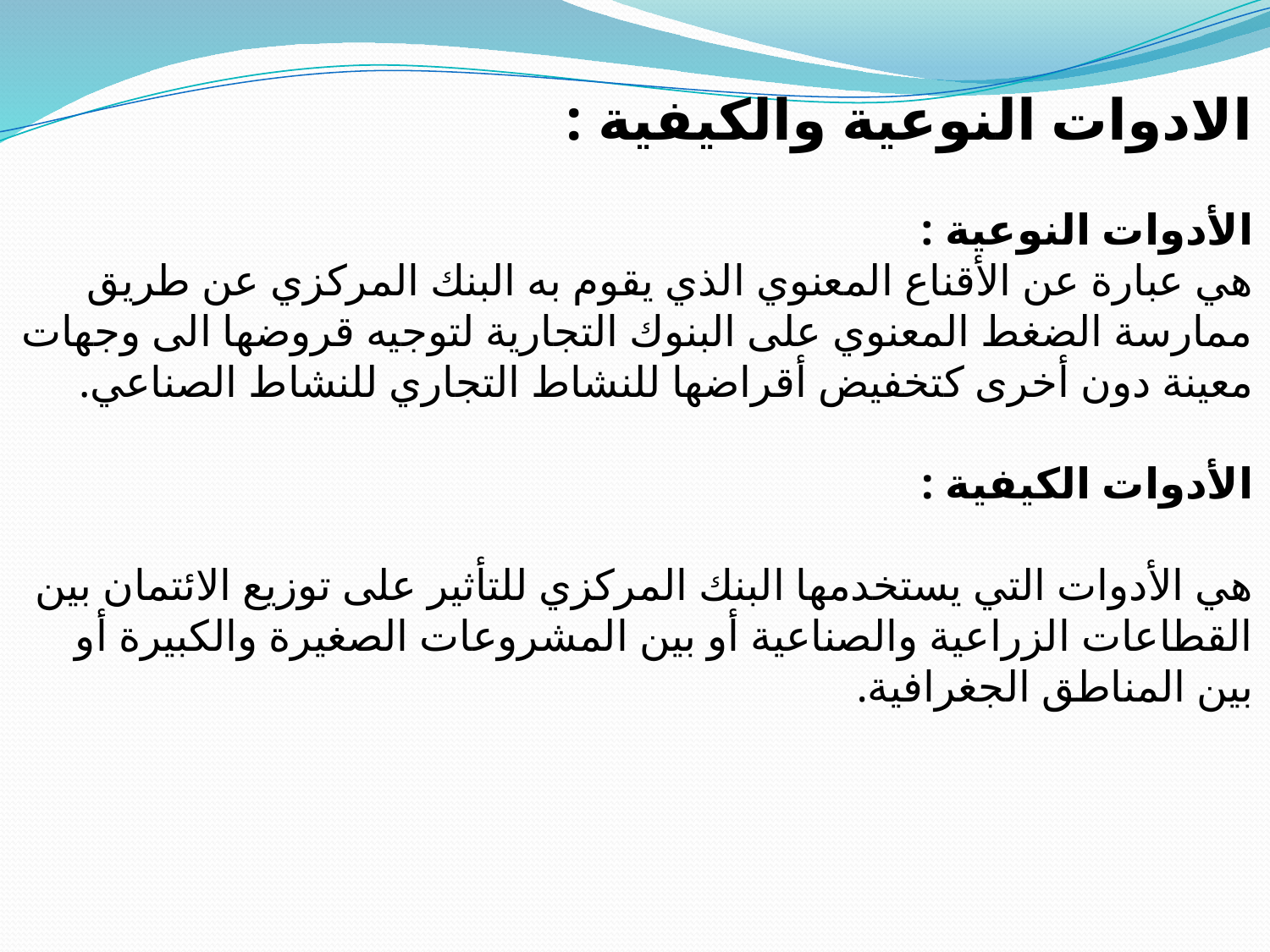

الادوات النوعية والكيفية :

الأدوات النوعية :
هي عبارة عن الأقناع المعنوي الذي يقوم به البنك المركزي عن طريق ممارسة الضغط المعنوي على البنوك التجارية لتوجيه قروضها الى وجهات معينة دون أخرى كتخفيض أقراضها للنشاط التجاري للنشاط الصناعي.

الأدوات الكيفية :

هي الأدوات التي يستخدمها البنك المركزي للتأثير على توزيع الائتمان بين القطاعات الزراعية والصناعية أو بين المشروعات الصغيرة والكبيرة أو بين المناطق الجغرافية.